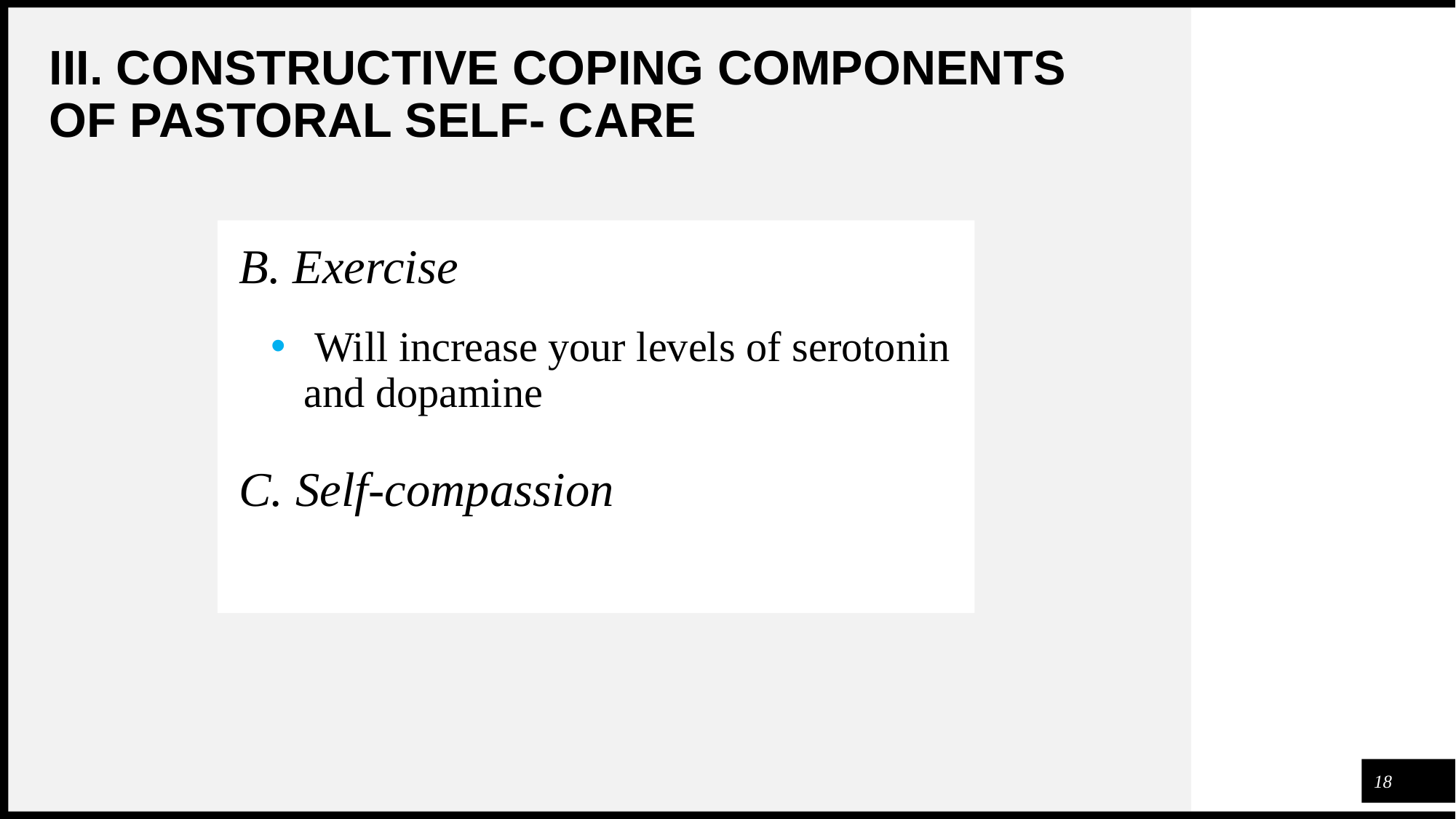

# III. CONSTRUCTIVE COPING COMPONENTS OF PASTORAL SELF- CARE
B. Exercise

 Will increase your levels of serotonin and dopamine

C. Self-compassion

18